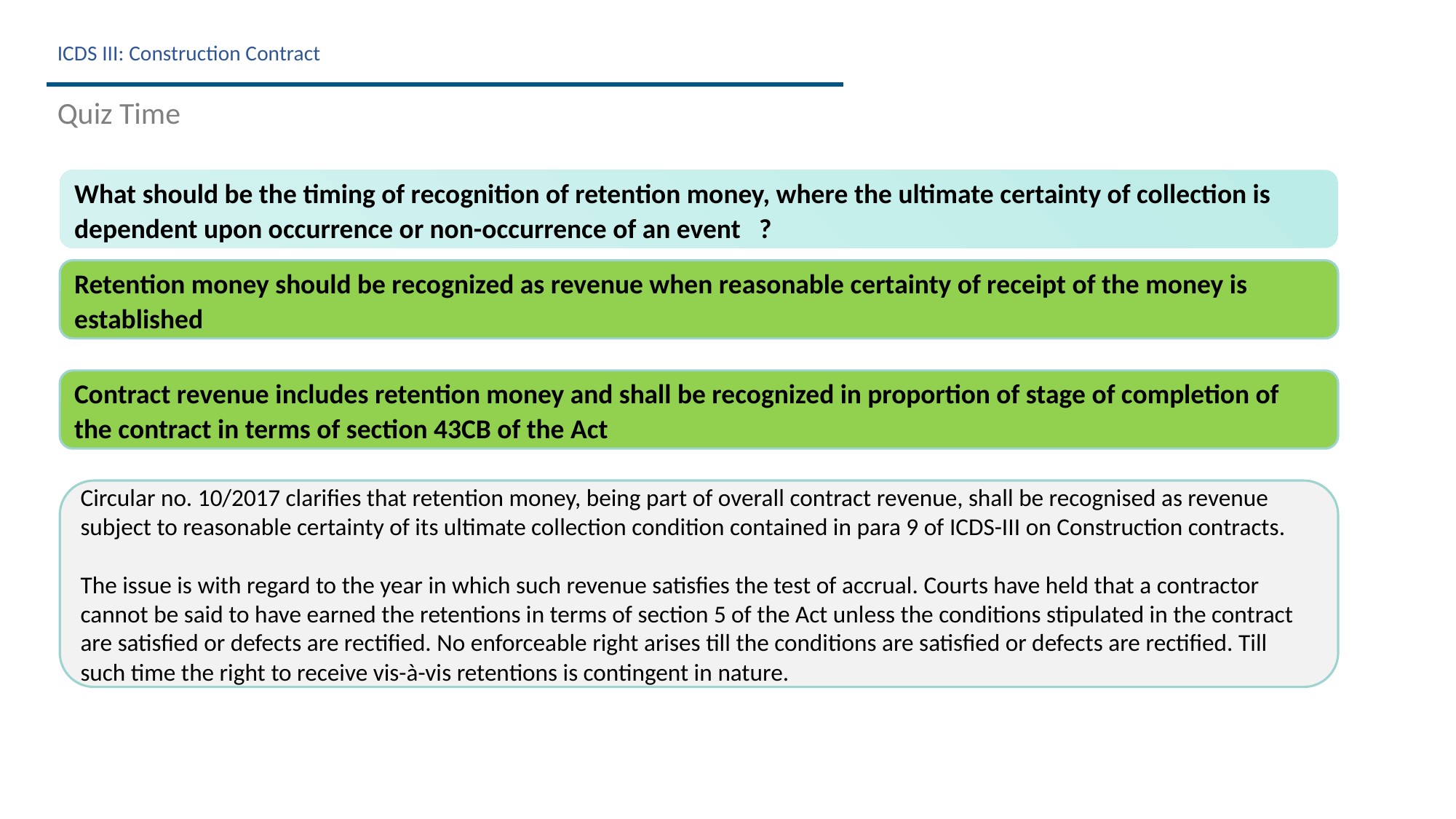

# ICDS III: Construction Contract
Quiz Time
What should be the timing of recognition of retention money, where the ultimate certainty of collection is dependent upon occurrence or non-occurrence of an event   ?
Retention money should be recognized as revenue when reasonable certainty of receipt of the money is established
Contract revenue includes retention money and shall be recognized in proportion of stage of completion of the contract in terms of section 43CB of the Act
Circular no. 10/2017 clarifies that retention money, being part of overall contract revenue, shall be recognised as revenue subject to reasonable certainty of its ultimate collection condition contained in para 9 of ICDS-III on Construction contracts.

The issue is with regard to the year in which such revenue satisfies the test of accrual. Courts have held that a contractor cannot be said to have earned the retentions in terms of section 5 of the Act unless the conditions stipulated in the contract are satisfied or defects are rectified. No enforceable right arises till the conditions are satisfied or defects are rectified. Till such time the right to receive vis-à-vis retentions is contingent in nature.